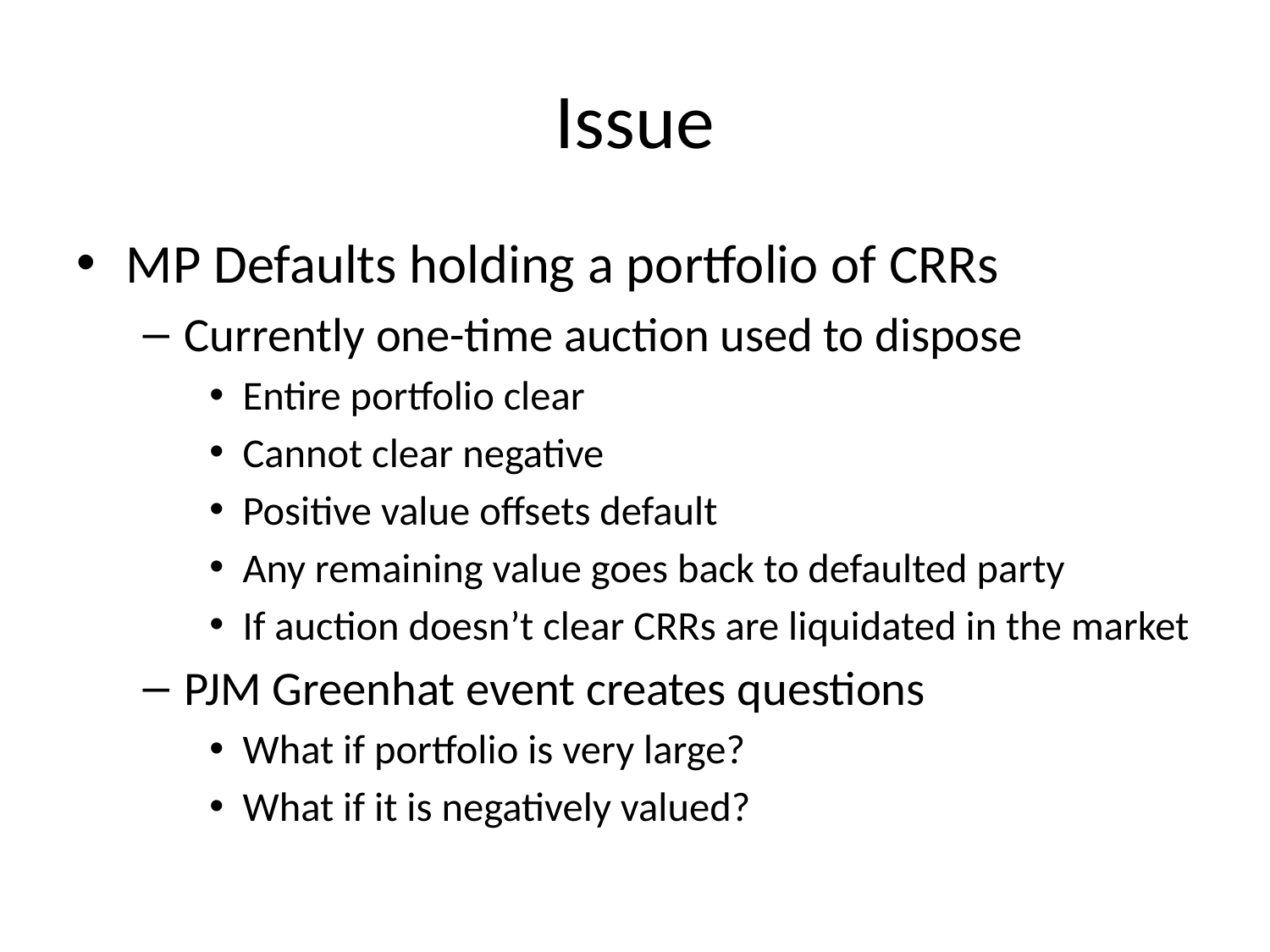

# Issue
MP Defaults holding a portfolio of CRRs
Currently one-time auction used to dispose
Entire portfolio clear
Cannot clear negative
Positive value offsets default
Any remaining value goes back to defaulted party
If auction doesn’t clear CRRs are liquidated in the market
PJM Greenhat event creates questions
What if portfolio is very large?
What if it is negatively valued?